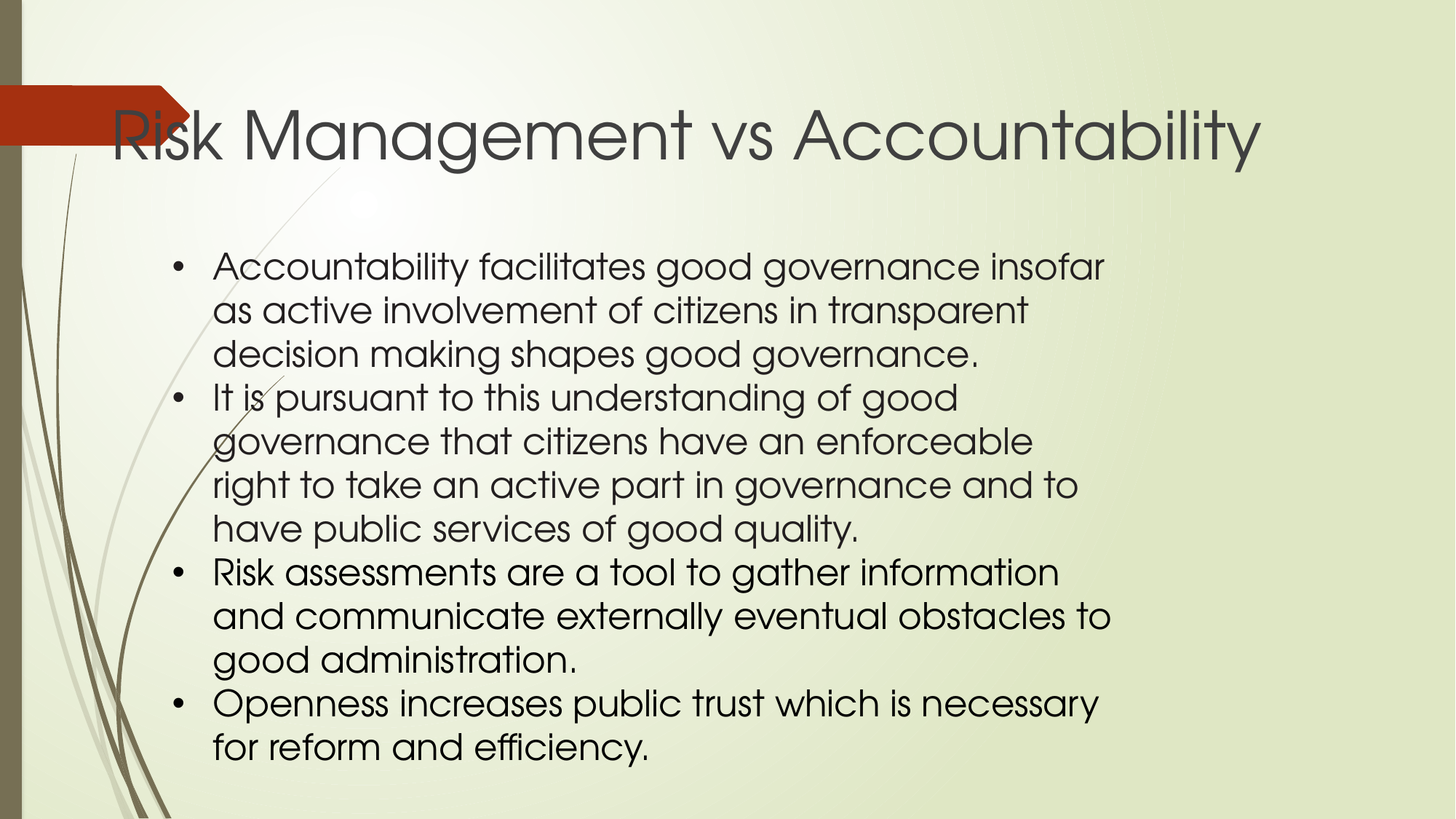

Risk Management vs Accountability
Accountability facilitates good governance insofar as active involvement of citizens in transparent decision making shapes good governance.
It is pursuant to this understanding of good governance that citizens have an enforceable right to take an active part in governance and to have public services of good quality.
Risk assessments are a tool to gather information and communicate externally eventual obstacles to good administration.
Openness increases public trust which is necessary for reform and efficiency.